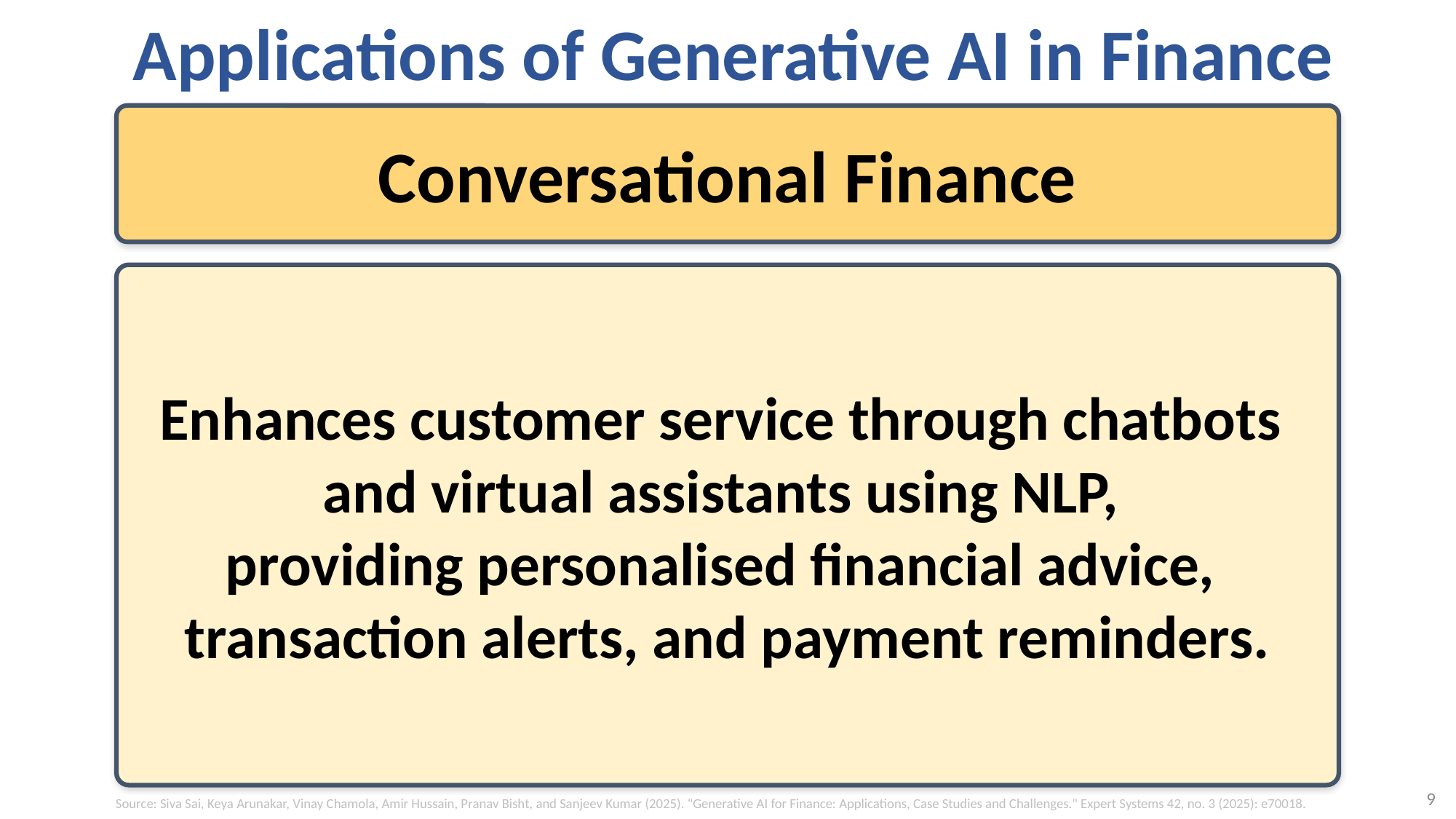

# Applications of Generative AI in Finance
Conversational Finance
Enhances customer service through chatbots
and virtual assistants using NLP,
providing personalised financial advice,
transaction alerts, and payment reminders.
9
Source: Siva Sai, Keya Arunakar, Vinay Chamola, Amir Hussain, Pranav Bisht, and Sanjeev Kumar (2025). "Generative AI for Finance: Applications, Case Studies and Challenges." Expert Systems 42, no. 3 (2025): e70018.